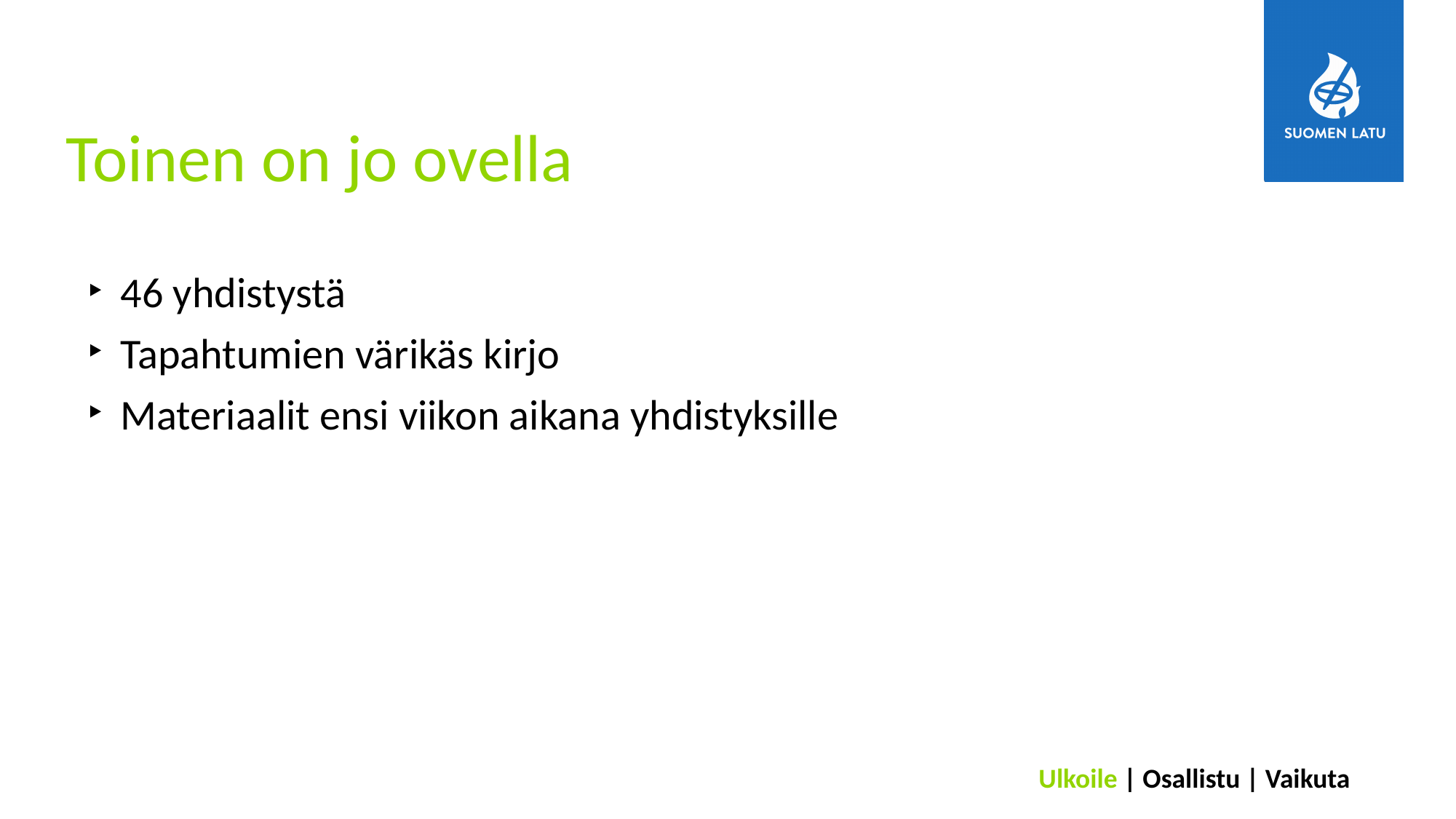

# Toinen on jo ovella
46 yhdistystä
Tapahtumien värikäs kirjo
Materiaalit ensi viikon aikana yhdistyksille